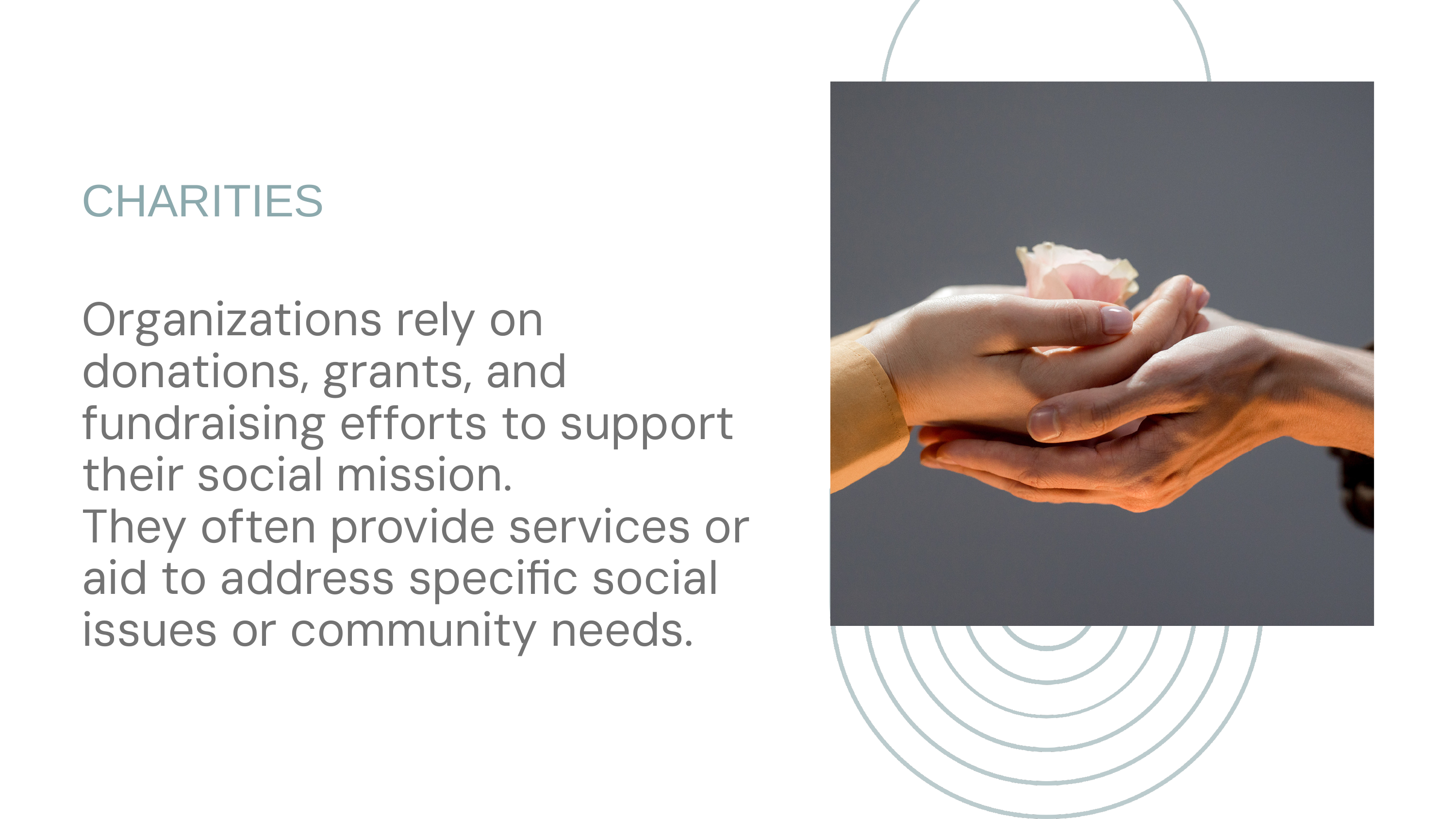

CHARITIES
Organizations rely on donations, grants, and fundraising efforts to support their social mission.
They often provide services or aid to address specific social issues or community needs.